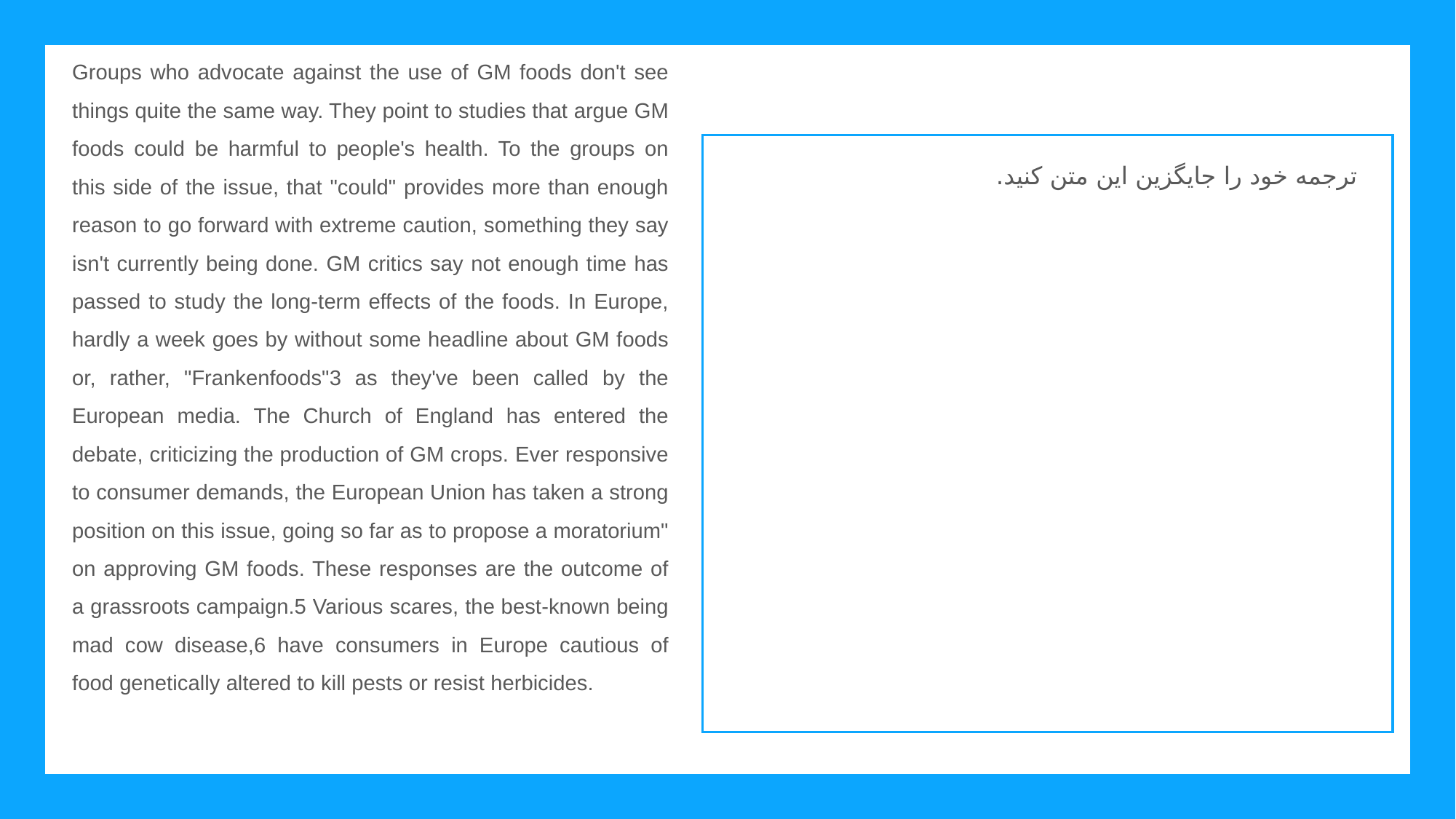

Groups who advocate against the use of GM foods don't see things quite the same way. They point to studies that argue GM foods could be harmful to people's health. To the groups on this side of the issue, that "could" provides more than enough reason to go forward with extreme caution, something they say isn't currently being done. GM critics say not enough time has passed to study the long-term effects of the foods. In Europe, hardly a week goes by without some headline about GM foods or, rather, "Frankenfoods"3 as they've been called by the European media. The Church of England has entered the debate, criticizing the production of GM crops. Ever responsive to consumer demands, the European Union has taken a strong position on this issue, going so far as to propose a moratorium" on approving GM foods. These responses are the outcome of a grassroots campaign.5 Various scares, the best-known being mad cow disease,6 have consumers in Europe cautious of food genetically altered to kill pests or resist herbicides.

ترجمه خود را جایگزین این متن کنید.